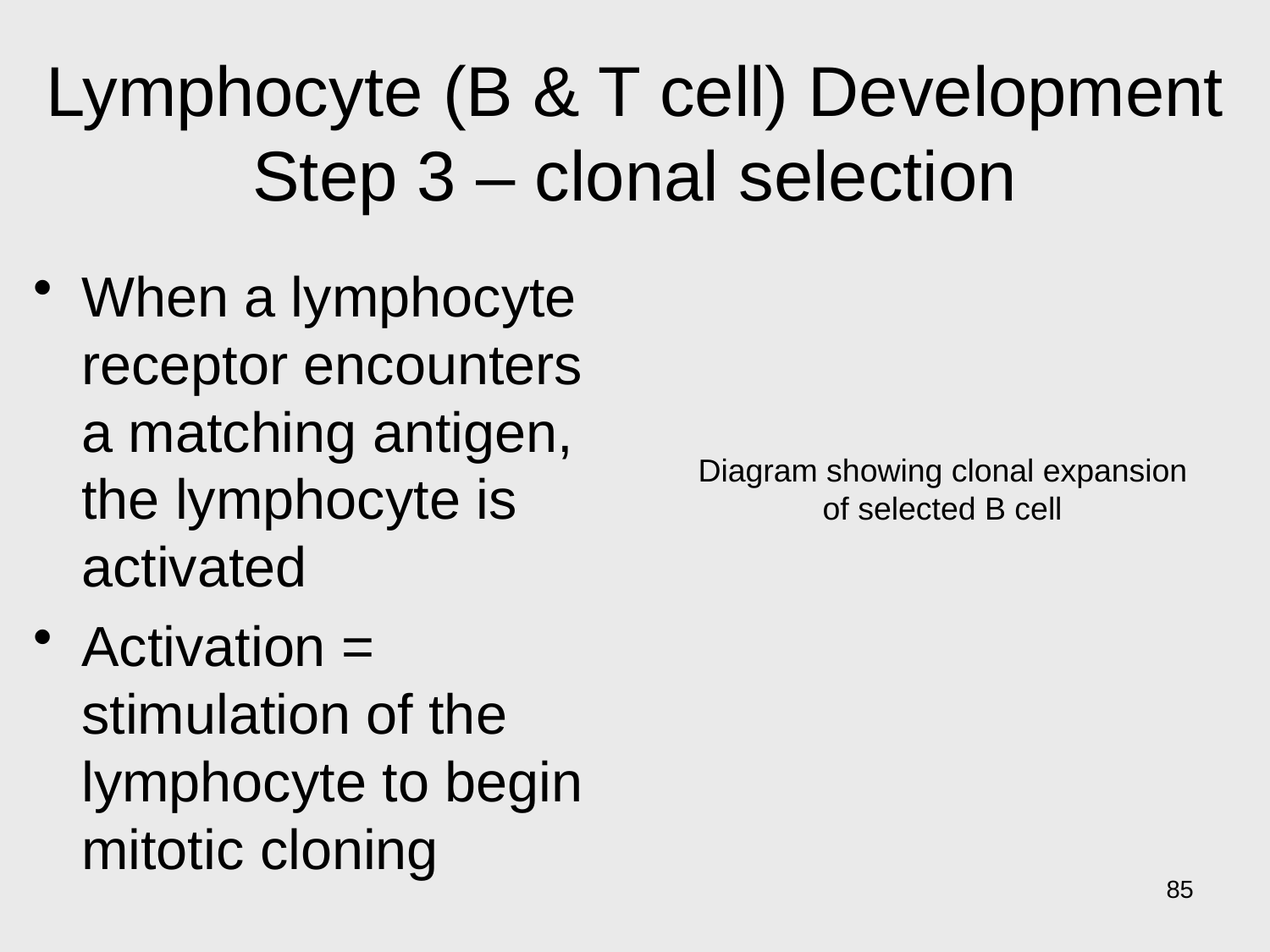

# Lymphocyte (B & T cell) Development Step 3 – clonal selection
When a lymphocyte receptor encounters a matching antigen, the lymphocyte is activated
Activation = stimulation of the lymphocyte to begin mitotic cloning
Diagram showing clonal expansion of selected B cell
85